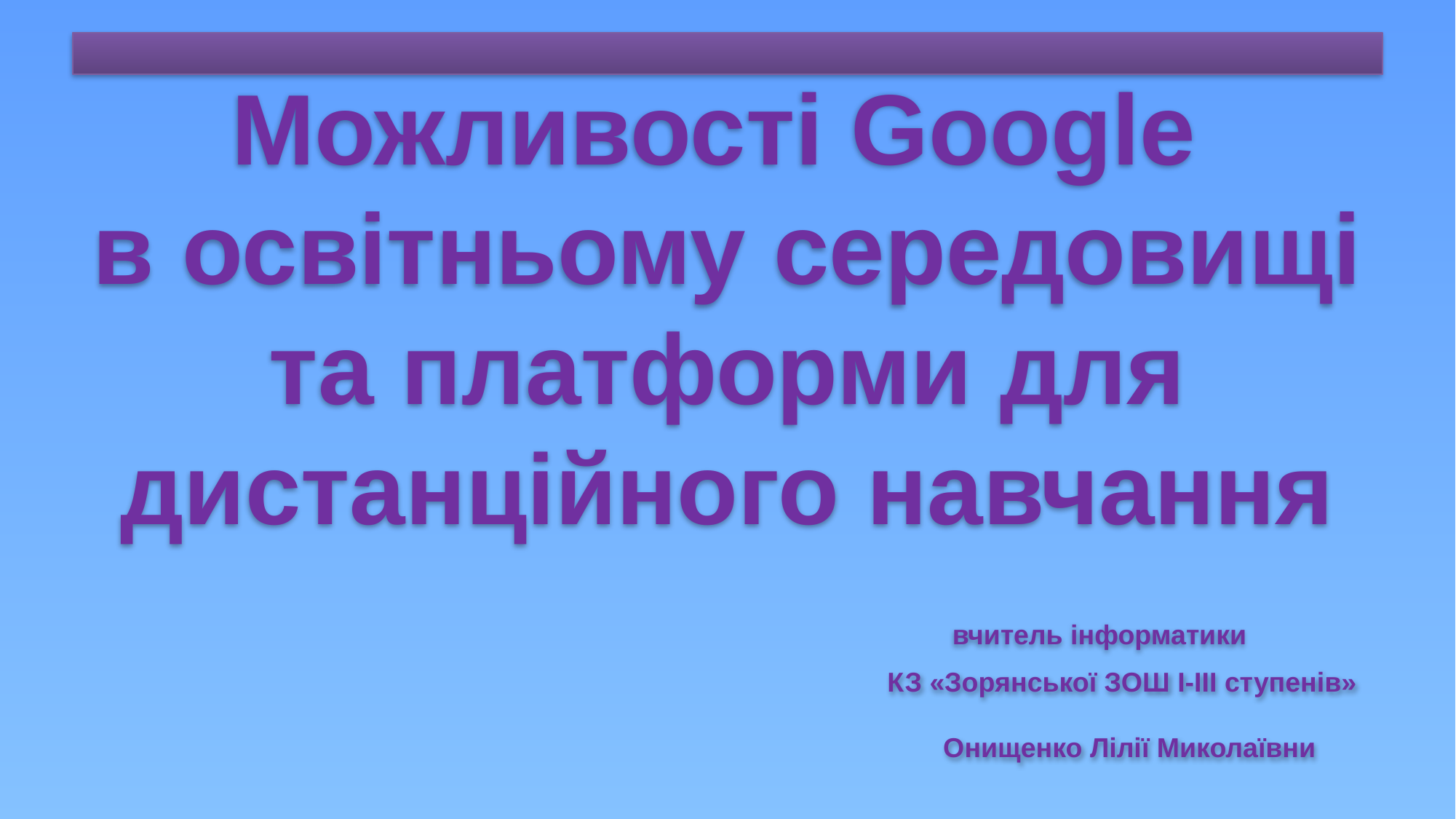

# Можливості Google в освітньому середовищі та платформи для дистанційного навчання вчитель інформатики КЗ «Зорянської ЗОШ І-ІІІ ступенів» Онищенко Лілії Миколаївни